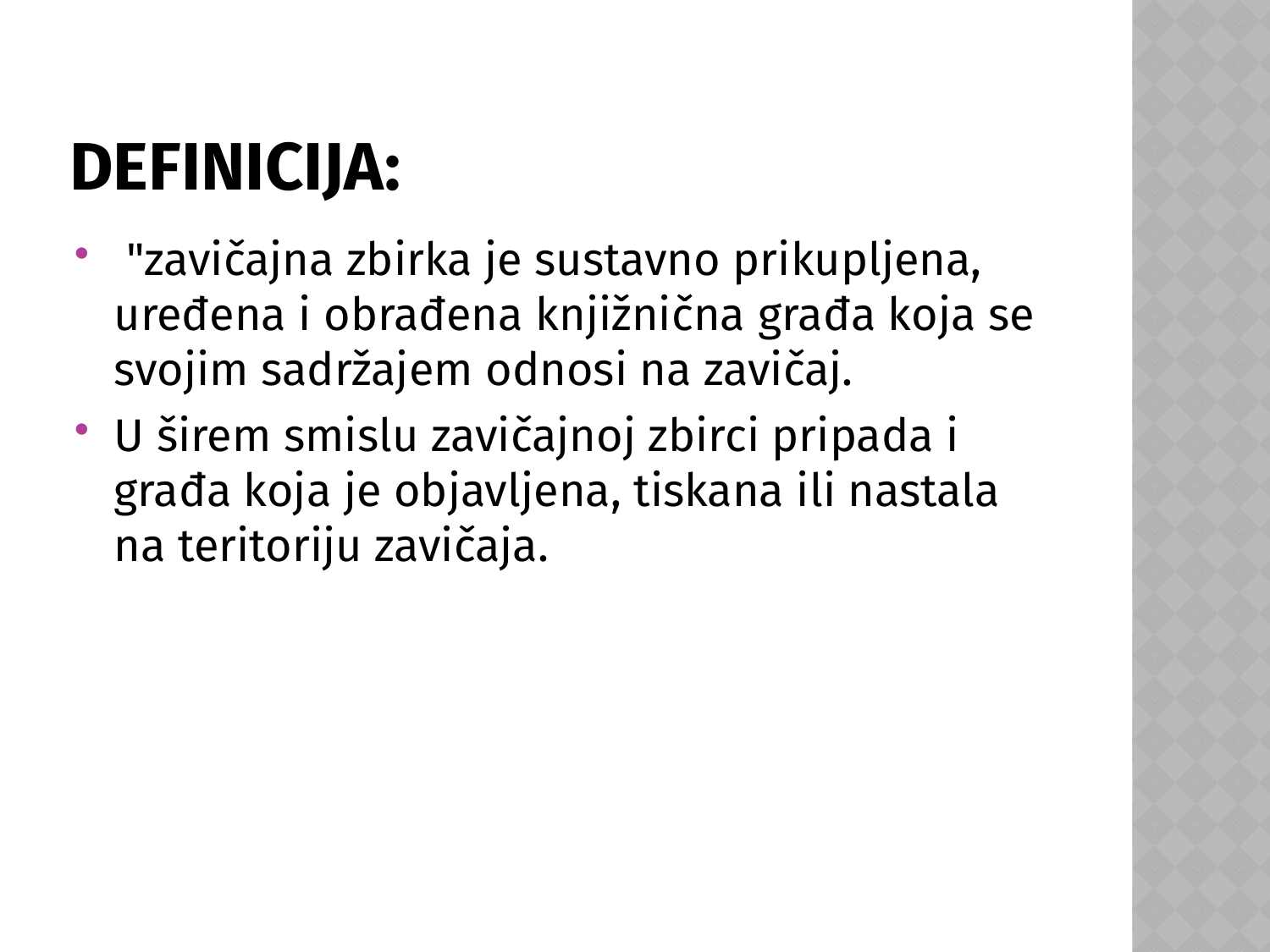

# definicija:
 "zavičajna zbirka je sustavno prikupljena, uređena i obrađena knjižnična građa koja se svojim sadržajem odnosi na zavičaj.
U širem smislu zavičajnoj zbirci pripada i građa koja je objavljena, tiskana ili nastala na teritoriju zavičaja.